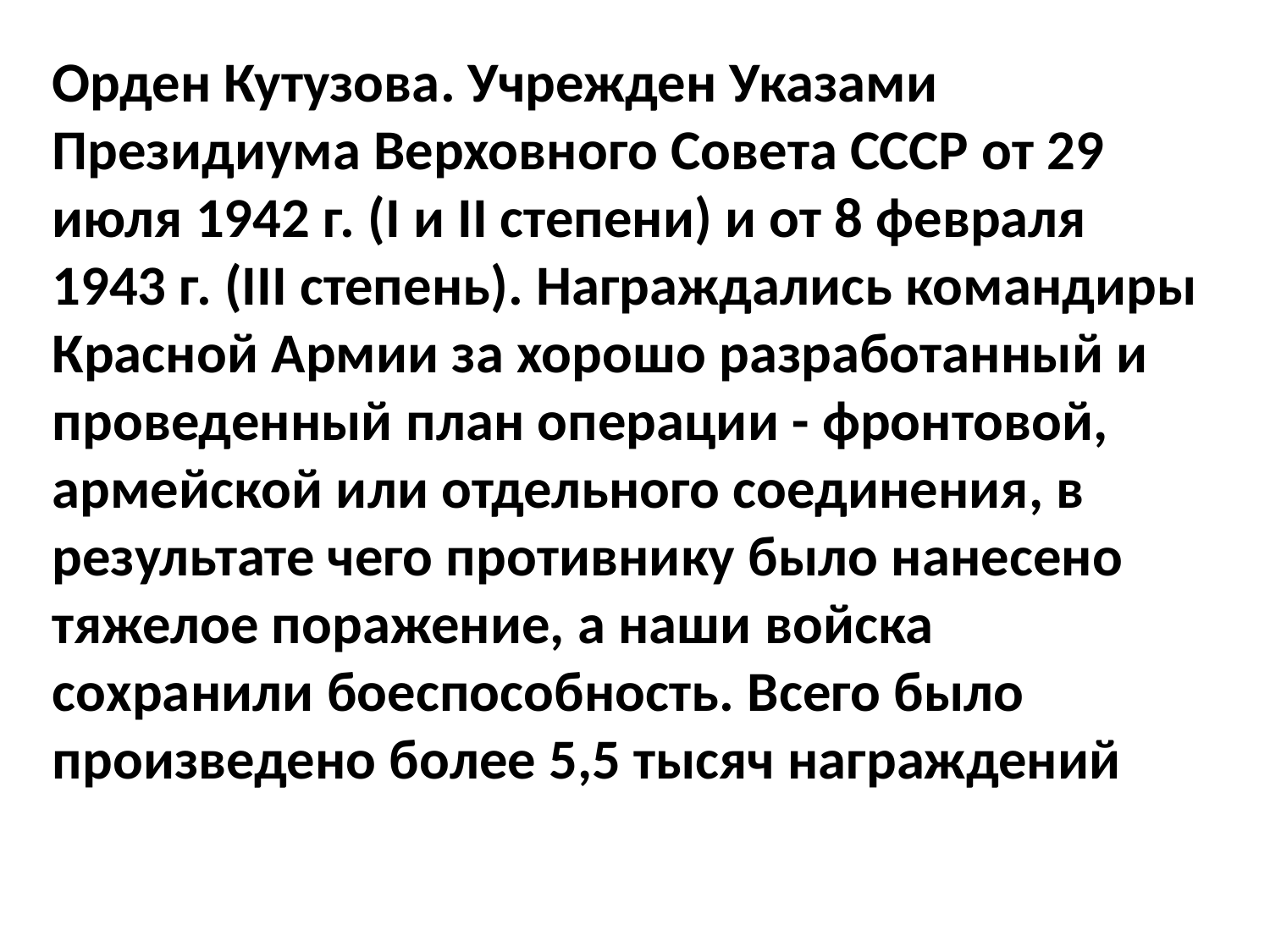

Орден Кутузова. Учрежден Указами Президиума Верховного Совета СССР от 29 июля 1942 г. (I и II степени) и от 8 февраля 1943 г. (III степень). Награждались командиры Красной Армии за хорошо разработанный и проведенный план операции - фронтовой, армейской или отдельного соединения, в результате чего противнику было нанесено тяжелое поражение, а наши войска сохранили боеспособность. Всего было произведено более 5,5 тысяч награждений